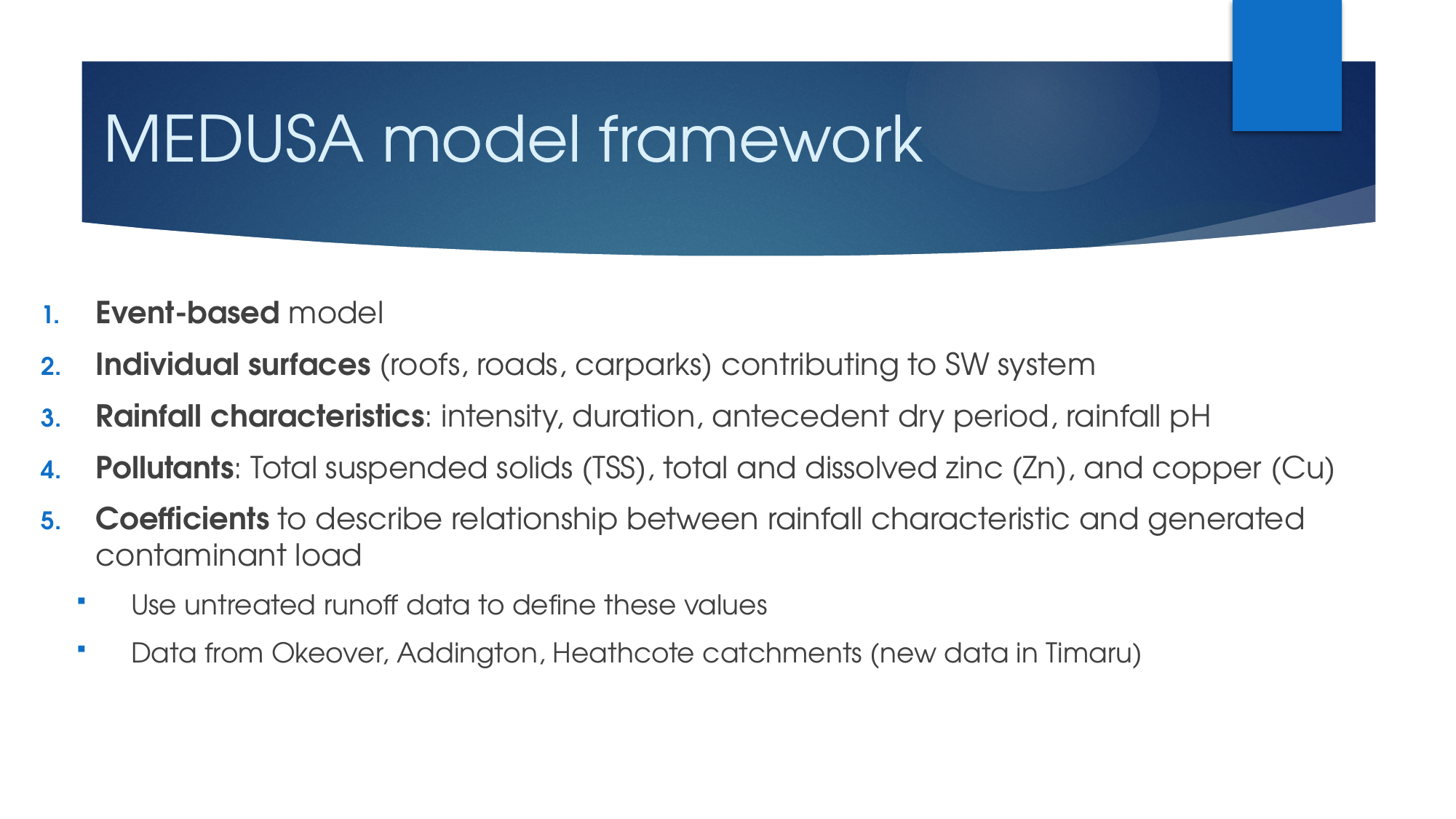

# MEDUSA model framework
Event-based model
Individual surfaces (roofs, roads, carparks) contributing to SW system
Rainfall characteristics: intensity, duration, antecedent dry period, rainfall pH
Pollutants: Total suspended solids (TSS), total and dissolved zinc (Zn), and copper (Cu)
Coefficients to describe relationship between rainfall characteristic and generated contaminant load
Use untreated runoff data to define these values
Data from Okeover, Addington, Heathcote catchments (new data in Timaru)